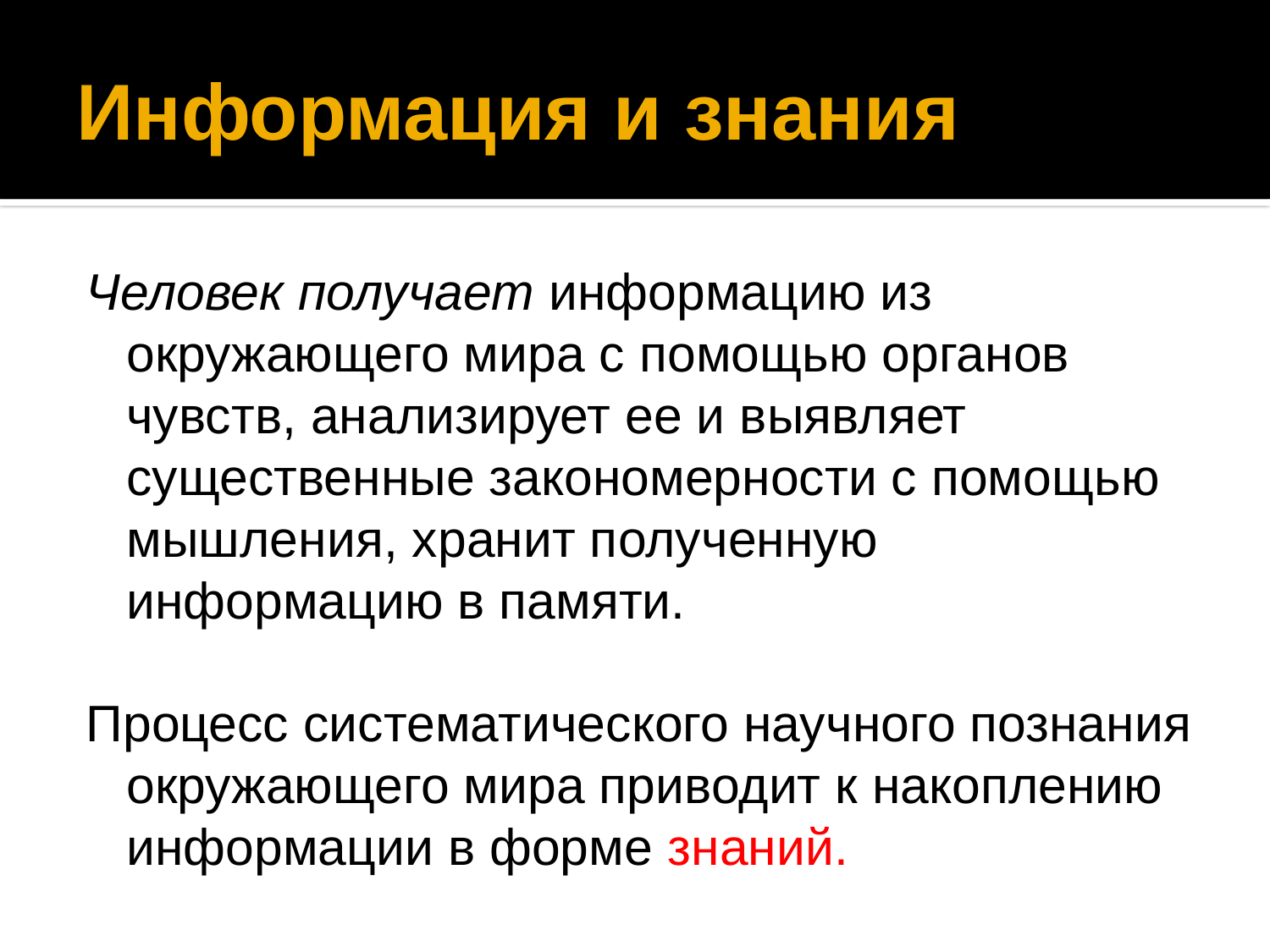

# Информация и знания
Человек получает информацию из окружающего мира с помощью органов чувств, анализирует ее и выявляет существенные закономерности с помощью мышления, хранит полученную информацию в памяти.

Процесс систематического научного познания окружающего мира приводит к накоплению информации в форме знаний.